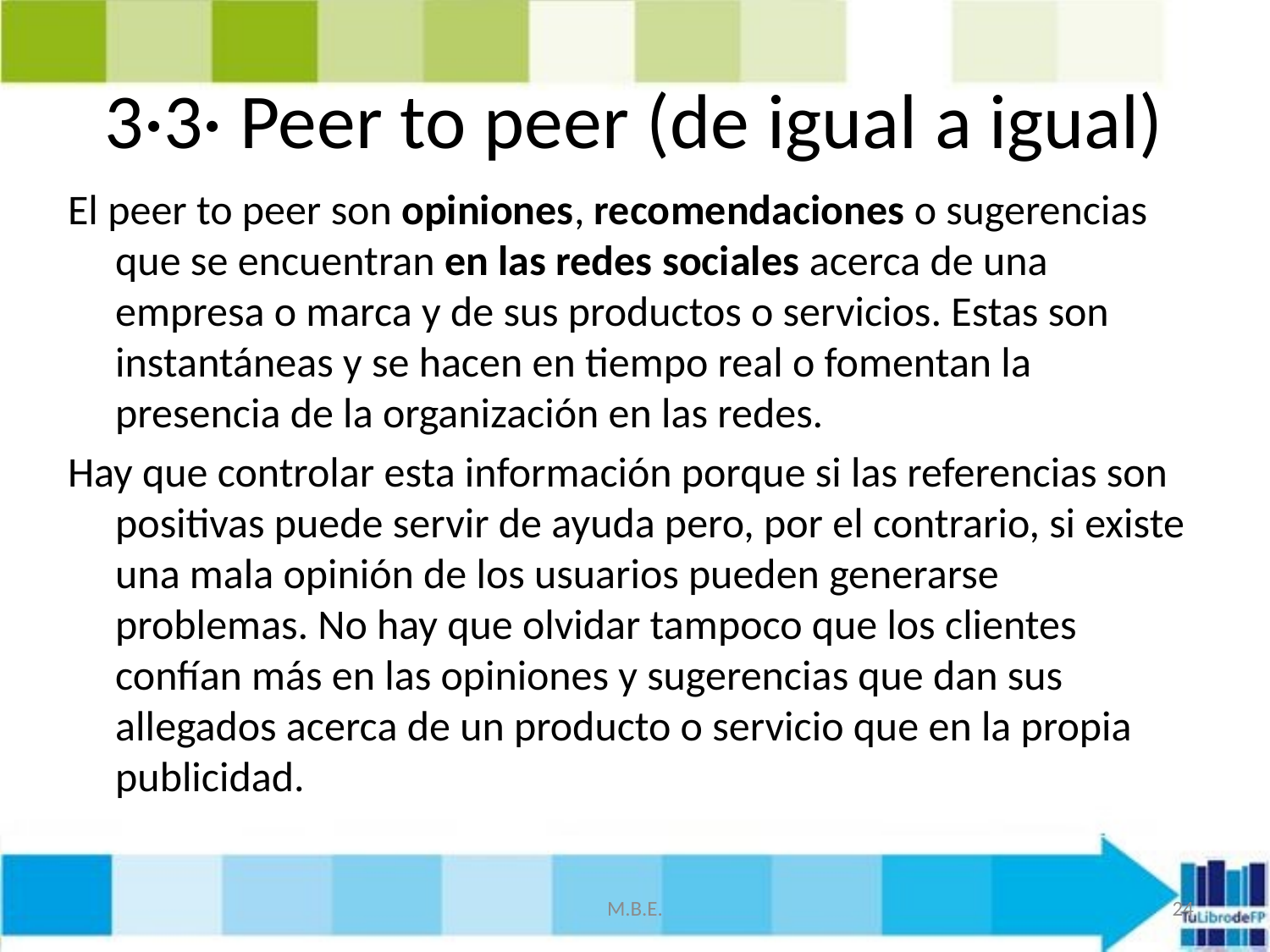

# 3·3· Peer to peer (de igual a igual)
El peer to peer son opiniones, recomendaciones o sugerencias que se encuentran en las redes sociales acerca de una empresa o marca y de sus productos o servicios. Estas son instantáneas y se hacen en tiempo real o fomentan la presencia de la organización en las redes.
Hay que controlar esta información porque si las referencias son positivas puede servir de ayuda pero, por el contrario, si existe una mala opinión de los usuarios pueden generarse problemas. No hay que olvidar tampoco que los clientes confían más en las opiniones y sugerencias que dan sus allegados acerca de un producto o servicio que en la propia publicidad.

M.B.E.
24